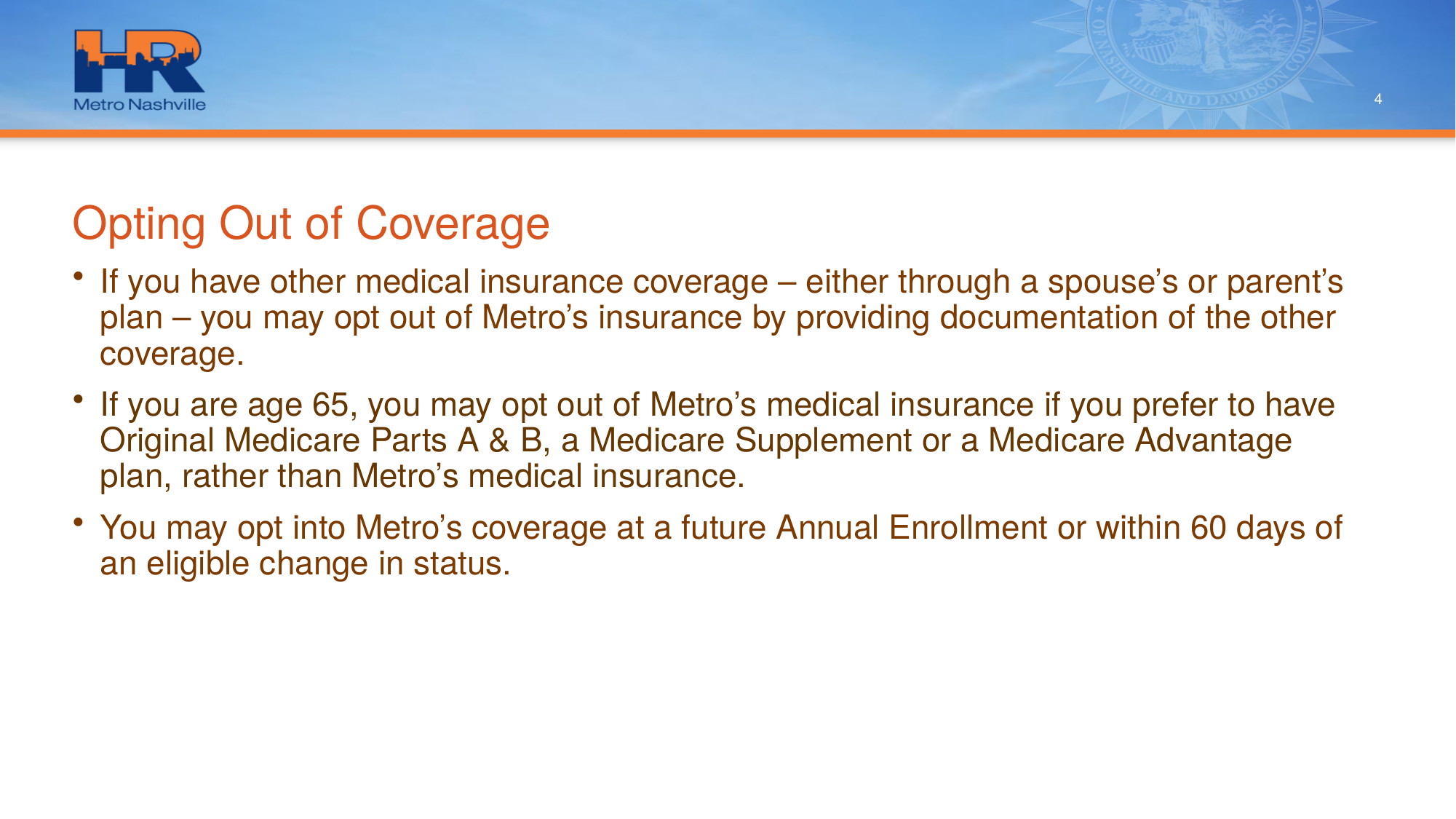

4
# Opting Out of Coverage
If you have other medical insurance coverage – either through a spouse’s or parent’s plan – you may opt out of Metro’s insurance by providing documentation of the other coverage.
If you are age 65, you may opt out of Metro’s medical insurance if you prefer to have Original Medicare Parts A & B, a Medicare Supplement or a Medicare Advantage plan, rather than Metro’s medical insurance.
You may opt into Metro’s coverage at a future Annual Enrollment or within 60 days of an eligible change in status.